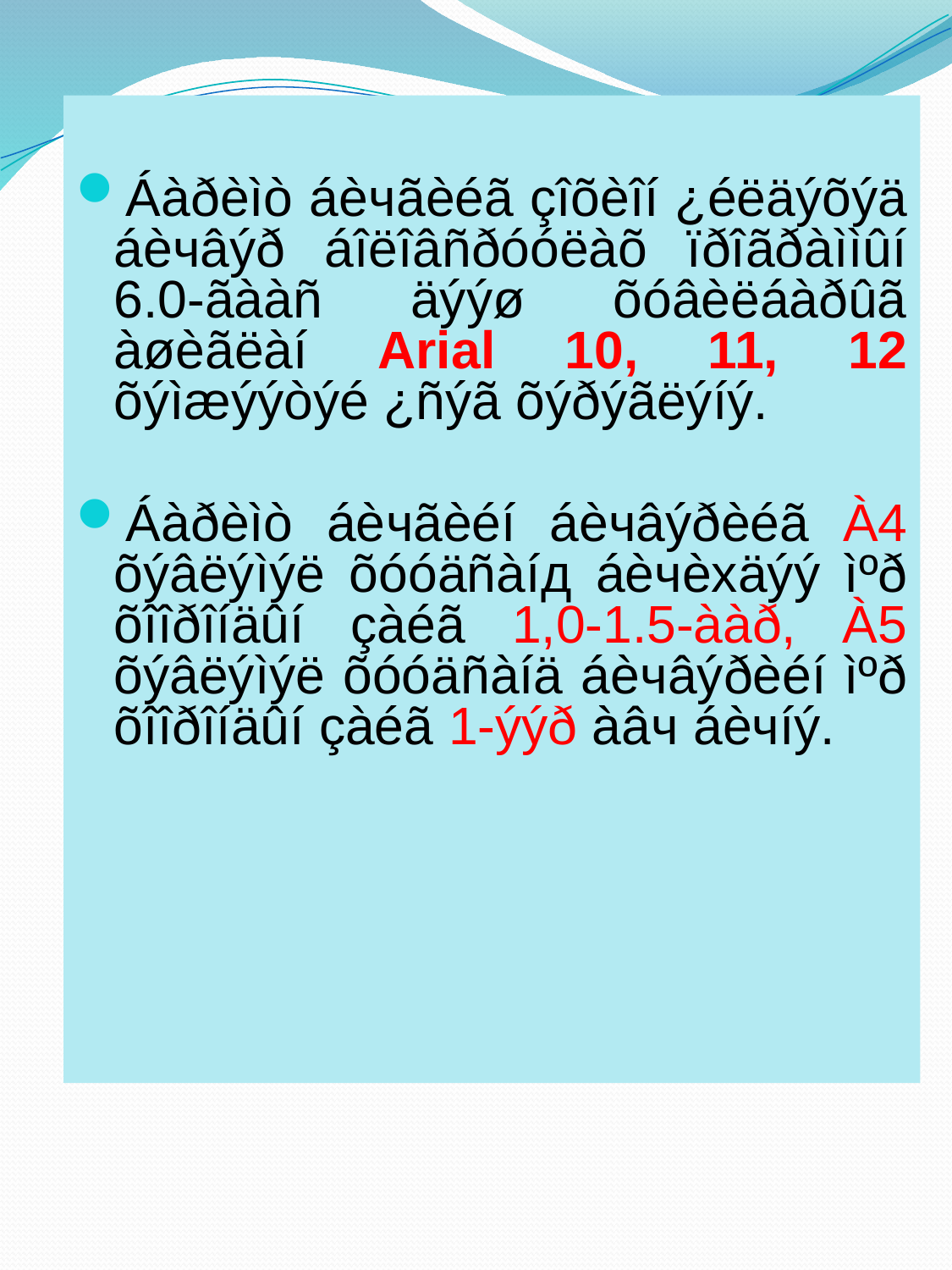

Áàðèìò áèчãèéã çîõèîí ¿éëäýõýä áèчâýð áîëîâñðóóëàõ ïðîãðàììûí 6.0-ãààñ äýýø õóâèëáàðûã àøèãëàí Arial 10, 11, 12 õýìæýýòýé ¿ñýã õýðýãëýíý.

Áàðèìò áèчãèéí áèчâýðèéã À4 õýâëýìýë õóóäñàíд áèчèхäýý ìºð õîîðîíäûí çàéã 1,0-1.5-ààð, À5 õýâëýìýë õóóäñàíä áèчâýðèéí ìºð õîîðîíäûí çàéã 1-ýýð àâч áèчíý.